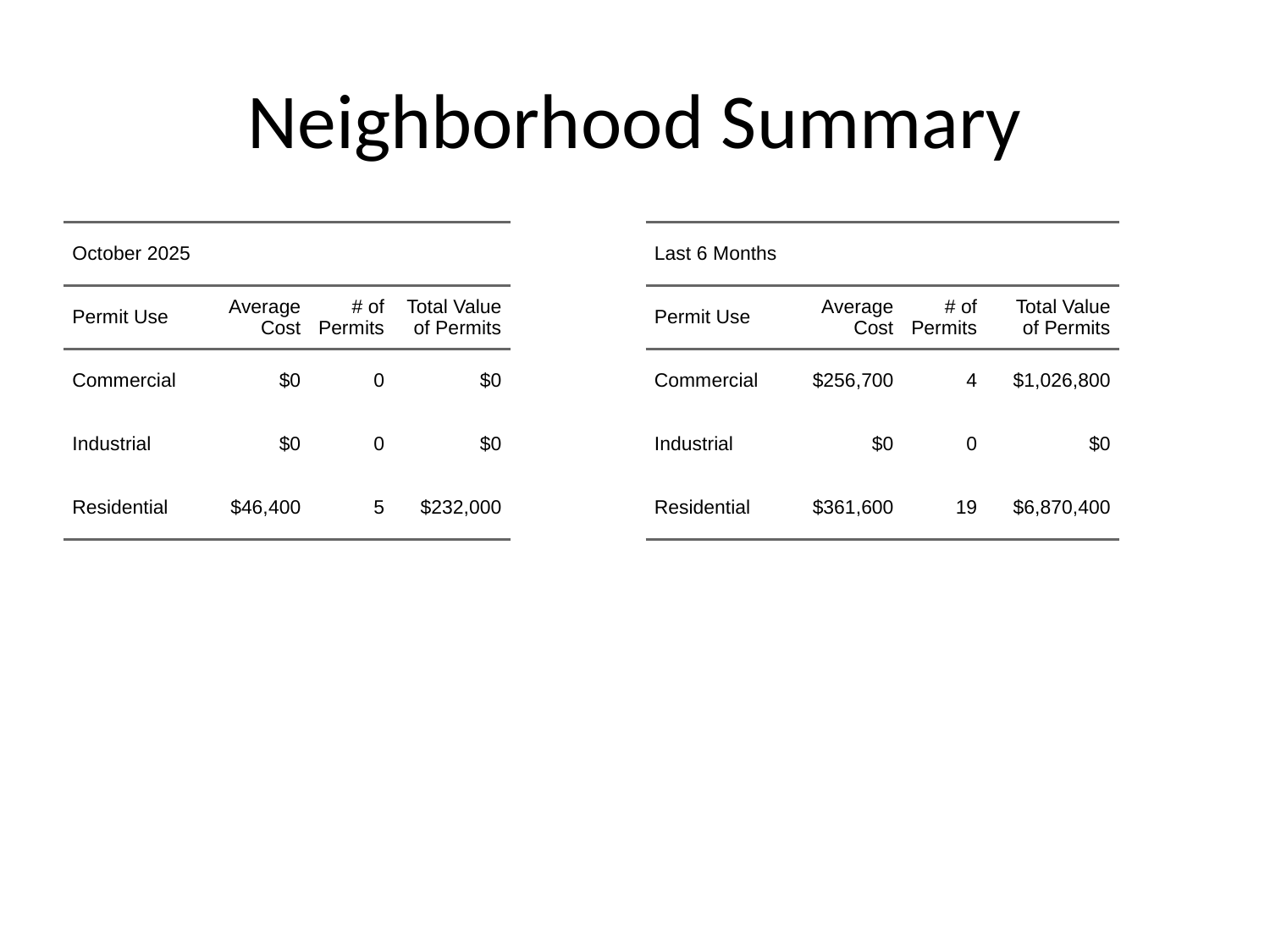

# Neighborhood Summary
| October 2025 | October 2025 | October 2025 | October 2025 |
| --- | --- | --- | --- |
| Permit Use | Average Cost | # of Permits | Total Value of Permits |
| Commercial | $0 | 0 | $0 |
| Industrial | $0 | 0 | $0 |
| Residential | $46,400 | 5 | $232,000 |
| Last 6 Months | Last 6 Months | Last 6 Months | Last 6 Months |
| --- | --- | --- | --- |
| Permit Use | Average Cost | # of Permits | Total Value of Permits |
| Commercial | $256,700 | 4 | $1,026,800 |
| Industrial | $0 | 0 | $0 |
| Residential | $361,600 | 19 | $6,870,400 |